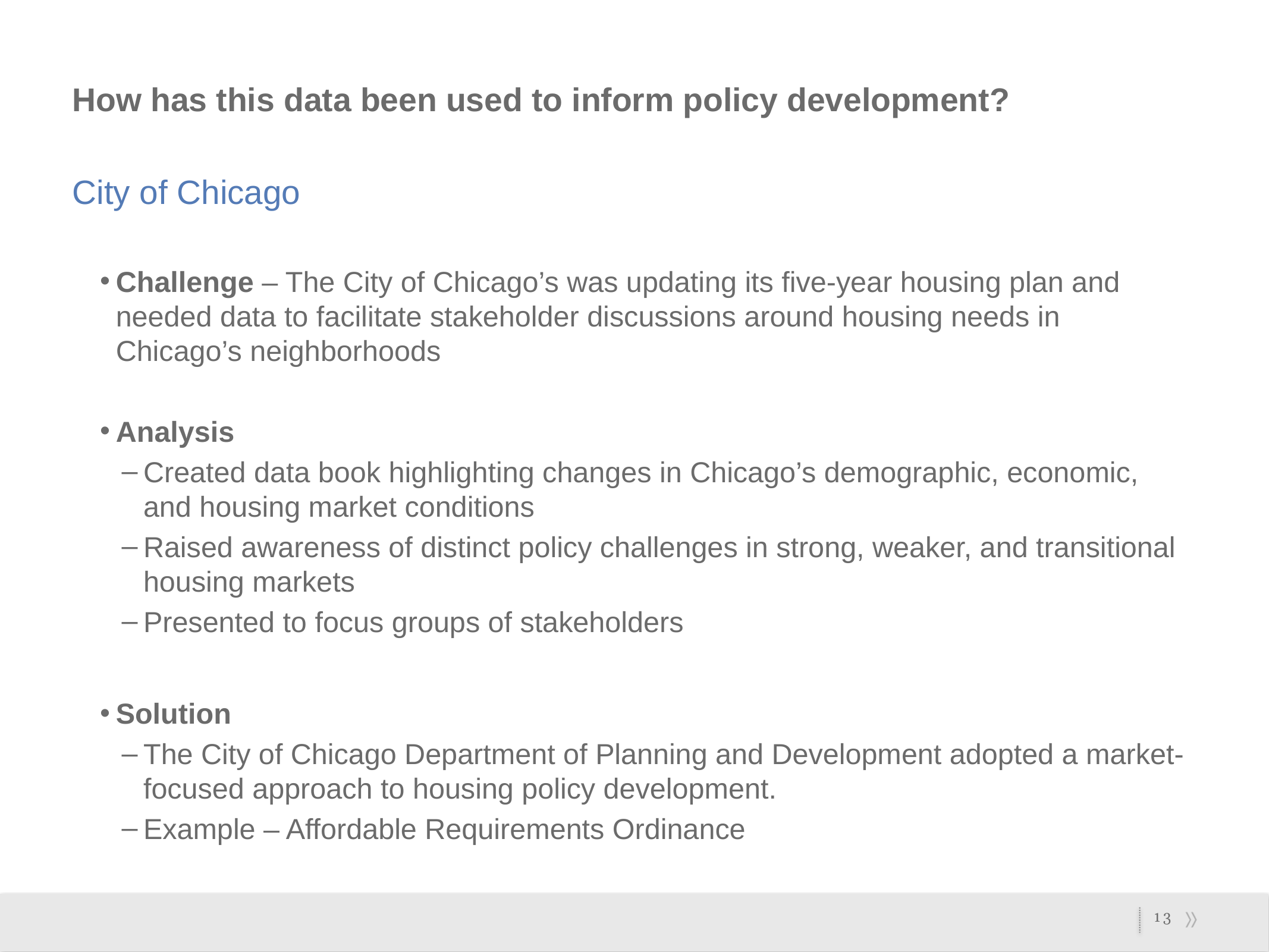

# How has this data been used to inform policy development?
City of Chicago

Challenge – The City of Chicago’s was updating its five-year housing plan and needed data to facilitate stakeholder discussions around housing needs in Chicago’s neighborhoods

Analysis
Created data book highlighting changes in Chicago’s demographic, economic, and housing market conditions
Raised awareness of distinct policy challenges in strong, weaker, and transitional housing markets
Presented to focus groups of stakeholders

Solution
The City of Chicago Department of Planning and Development adopted a market-focused approach to housing policy development.
Example – Affordable Requirements Ordinance

13